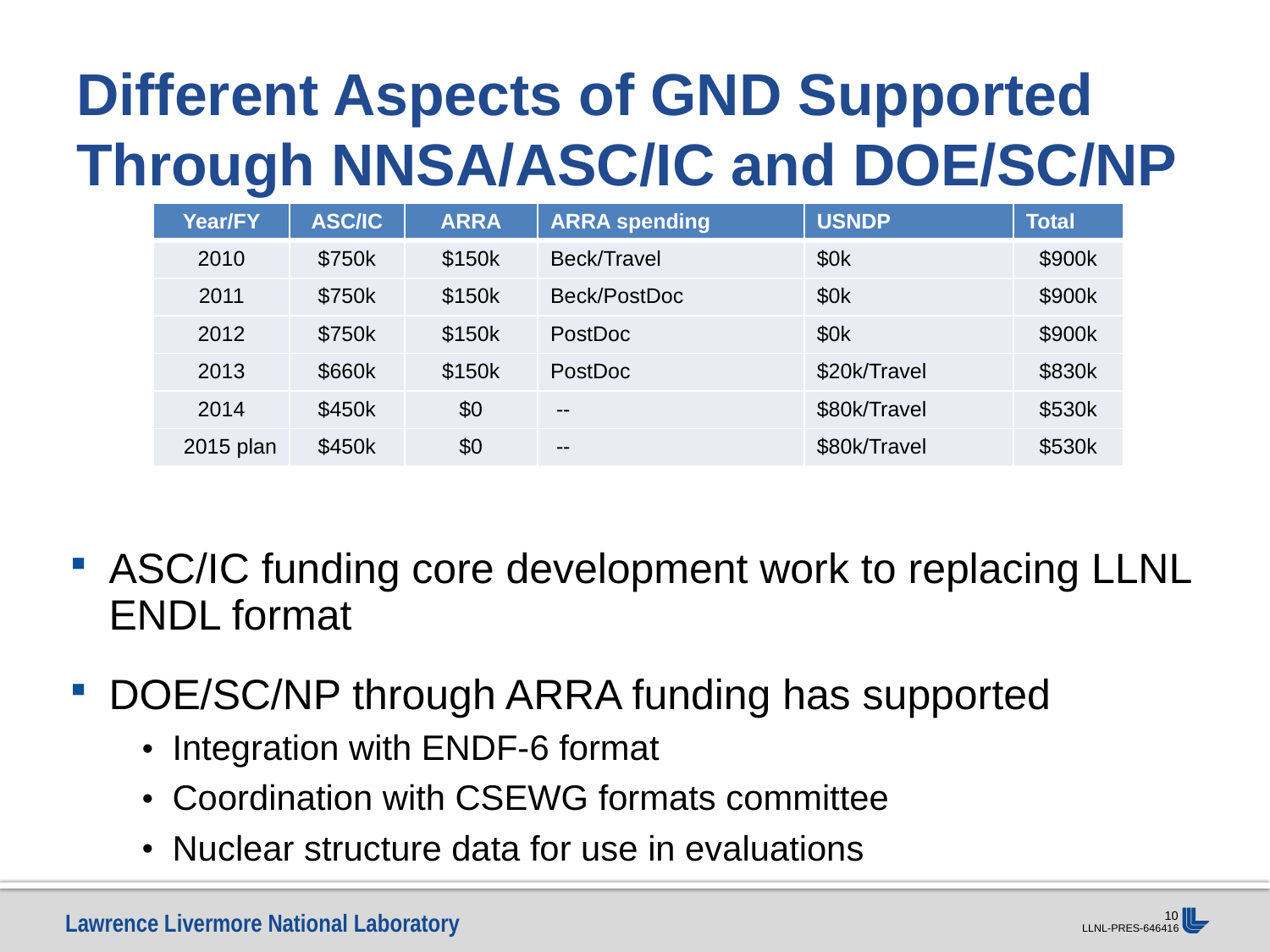

# Different Aspects of GND Supported Through NNSA/ASC/IC and DOE/SC/NP
| Year/FY | ASC/IC | ARRA | ARRA spending | USNDP | Total |
| --- | --- | --- | --- | --- | --- |
| 2010 | $750k | $150k | Beck/Travel | $0k | $900k |
| 2011 | $750k | $150k | Beck/PostDoc | $0k | $900k |
| 2012 | $750k | $150k | PostDoc | $0k | $900k |
| 2013 | $660k | $150k | PostDoc | $20k/Travel | $830k |
| 2014 | $450k | $0 | -- | $80k/Travel | $530k |
| 2015 plan | $450k | $0 | -- | $80k/Travel | $530k |
ASC/IC funding core development work to replacing LLNL ENDL format
DOE/SC/NP through ARRA funding has supported
Integration with ENDF-6 format
Coordination with CSEWG formats committee
Nuclear structure data for use in evaluations